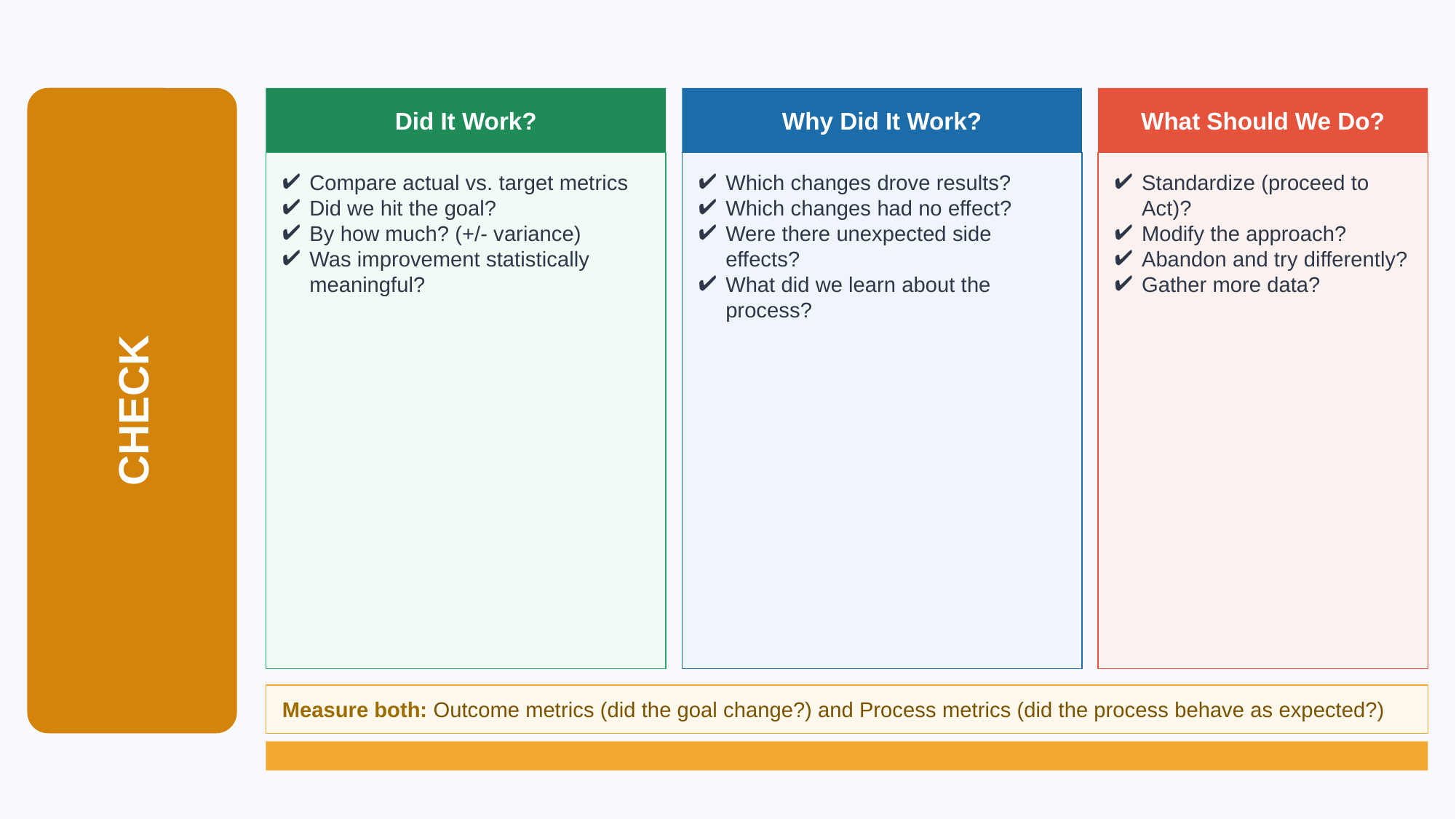

CHECK
Did It Work?
Why Did It Work?
What Should We Do?
Compare actual vs. target metrics
Did we hit the goal?
By how much? (+/- variance)
Was improvement statistically meaningful?
Which changes drove results?
Which changes had no effect?
Were there unexpected side effects?
What did we learn about the process?
Standardize (proceed to Act)?
Modify the approach?
Abandon and try differently?
Gather more data?
Measure both: Outcome metrics (did the goal change?) and Process metrics (did the process behave as expected?)